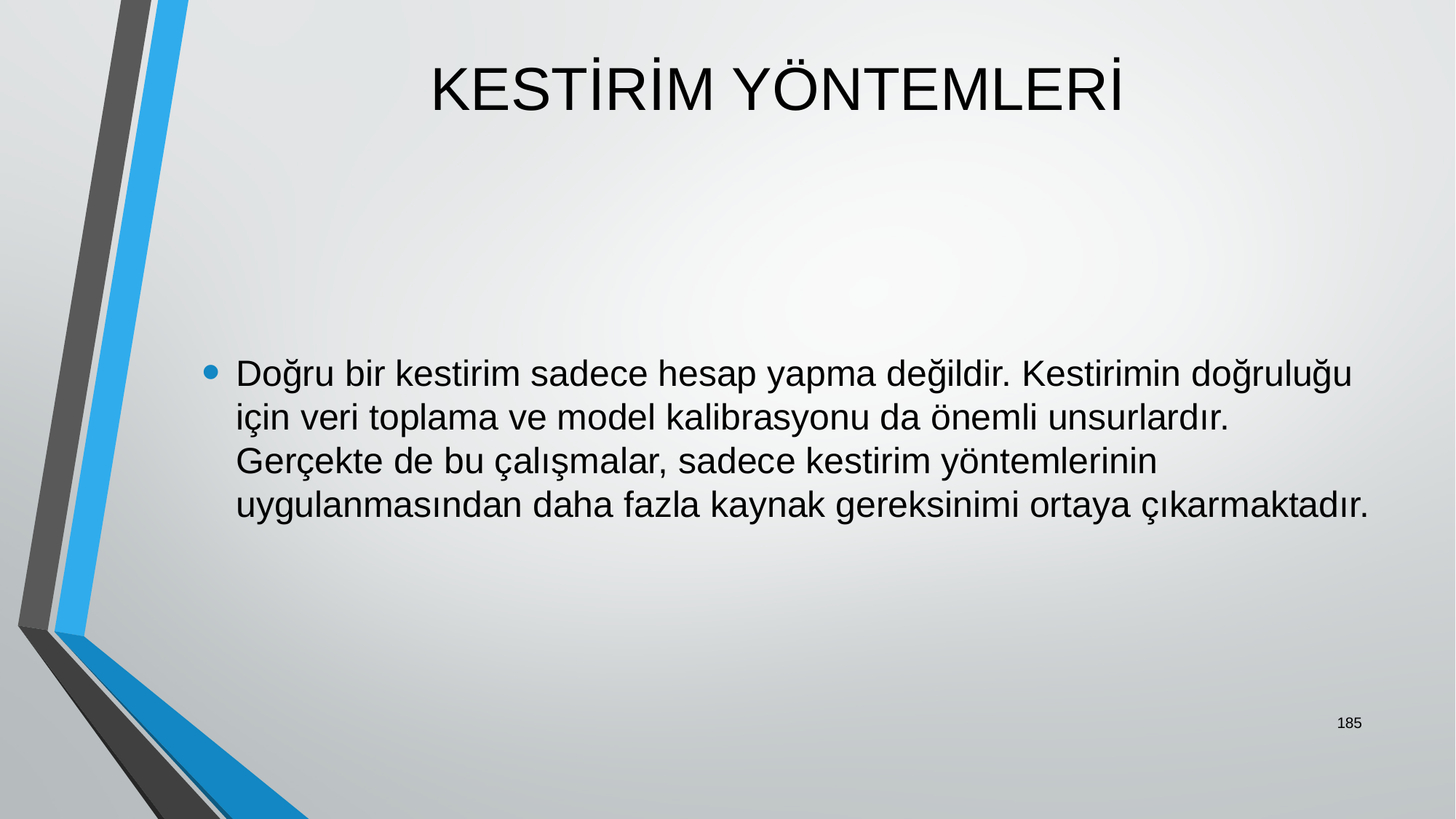

# KESTİRİM YÖNTEMLERİ
Doğru bir kestirim sadece hesap yapma değildir. Kestirimin doğruluğu için veri toplama ve model kalibrasyonu da önemli unsurlardır. Gerçekte de bu çalışmalar, sadece kestirim yöntemlerinin uygulanmasından daha fazla kaynak gereksinimi ortaya çıkarmaktadır.
185